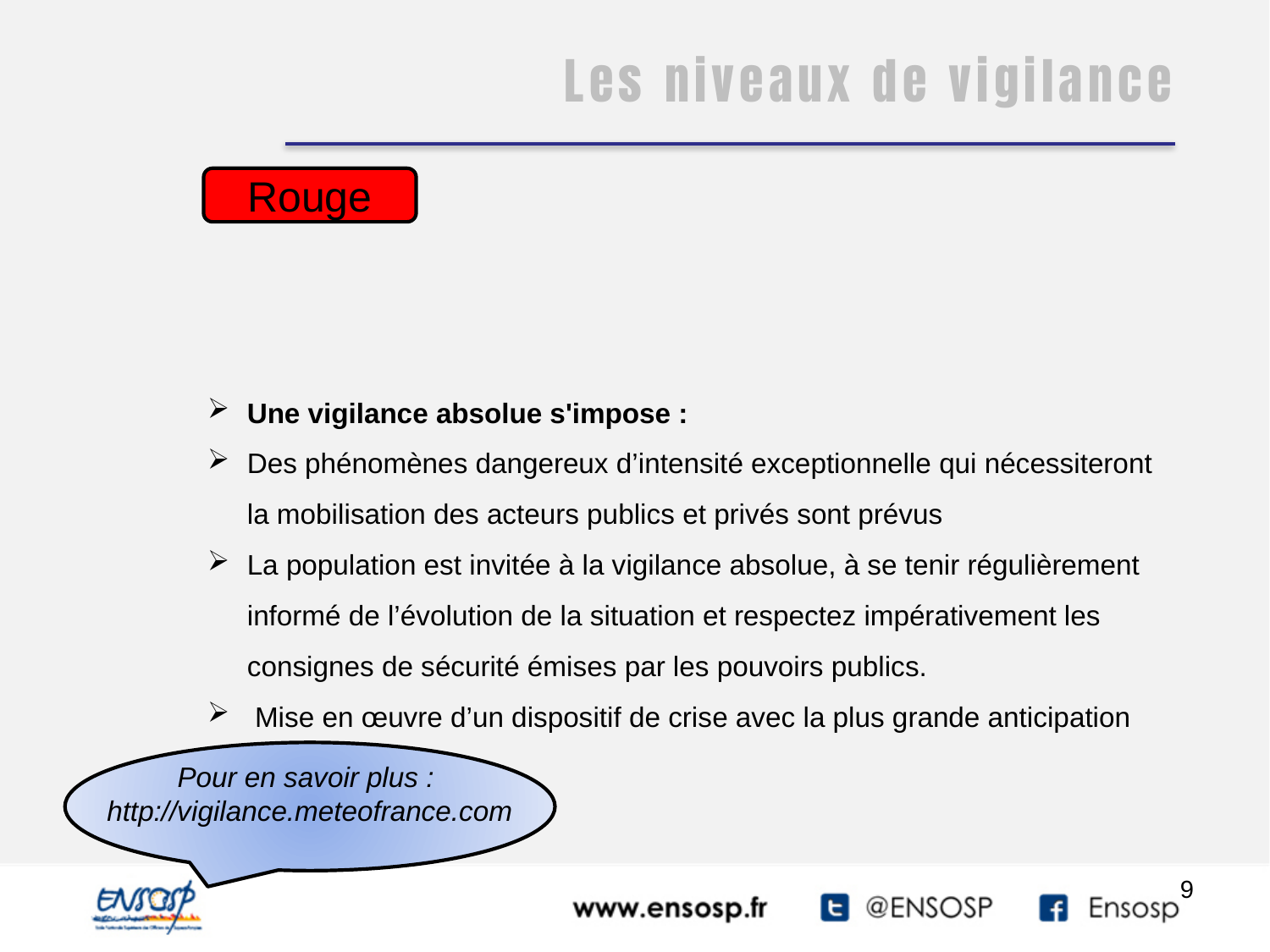

Les niveaux de vigilance

Une vigilance absolue s'impose :
Des phénomènes dangereux d’intensité exceptionnelle qui nécessiteront la mobilisation des acteurs publics et privés sont prévus
La population est invitée à la vigilance absolue, à se tenir régulièrement informé de l’évolution de la situation et respectez impérativement les consignes de sécurité émises par les pouvoirs publics.
 Mise en œuvre d’un dispositif de crise avec la plus grande anticipation possible
Rouge

Pour en savoir plus :
http://vigilance.meteofrance.com
9